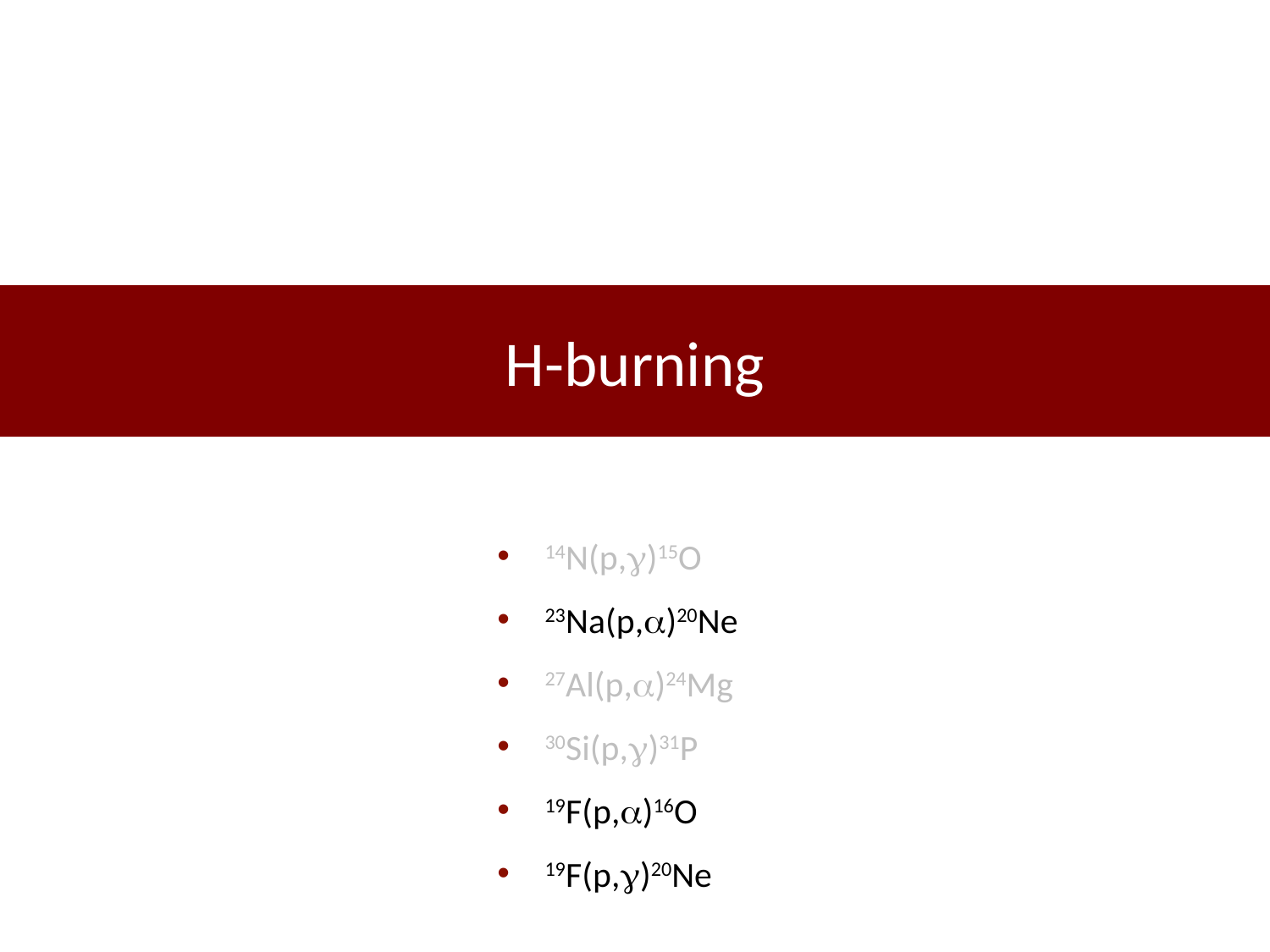

Skype meeting | 17 July 2014
H-burning
14N(p,γ)15O
23Na(p,α)20Ne
27Al(p,α)24Mg
30Si(p,γ)31P
19F(p,α)16O
19F(p,γ)20Ne